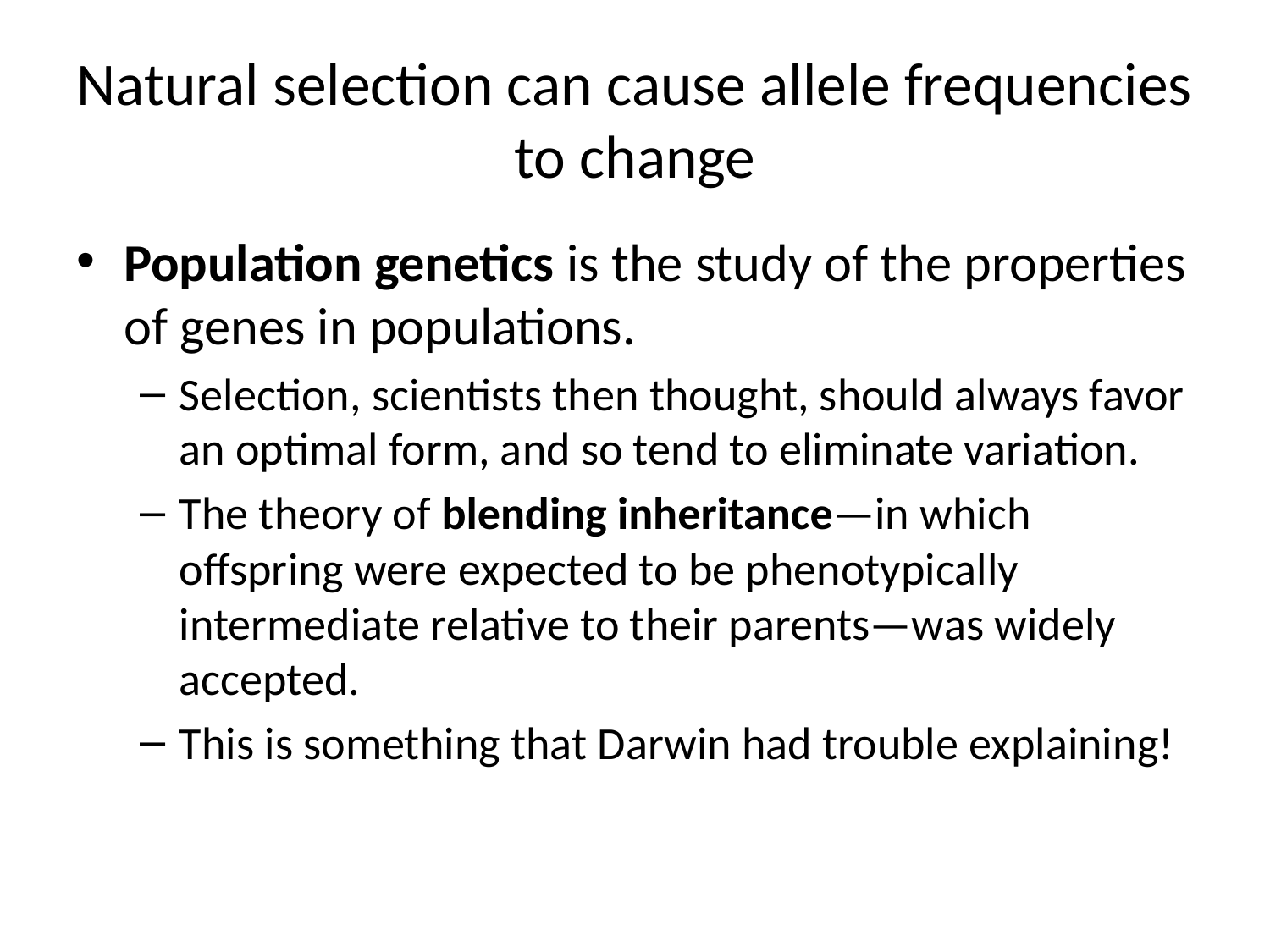

# Natural selection can cause allele frequencies to change
Population genetics is the study of the properties of genes in populations.
Selection, scientists then thought, should always favor an optimal form, and so tend to eliminate variation.
The theory of blending inheritance—in which offspring were expected to be phenotypically intermediate relative to their parents—was widely accepted.
This is something that Darwin had trouble explaining!